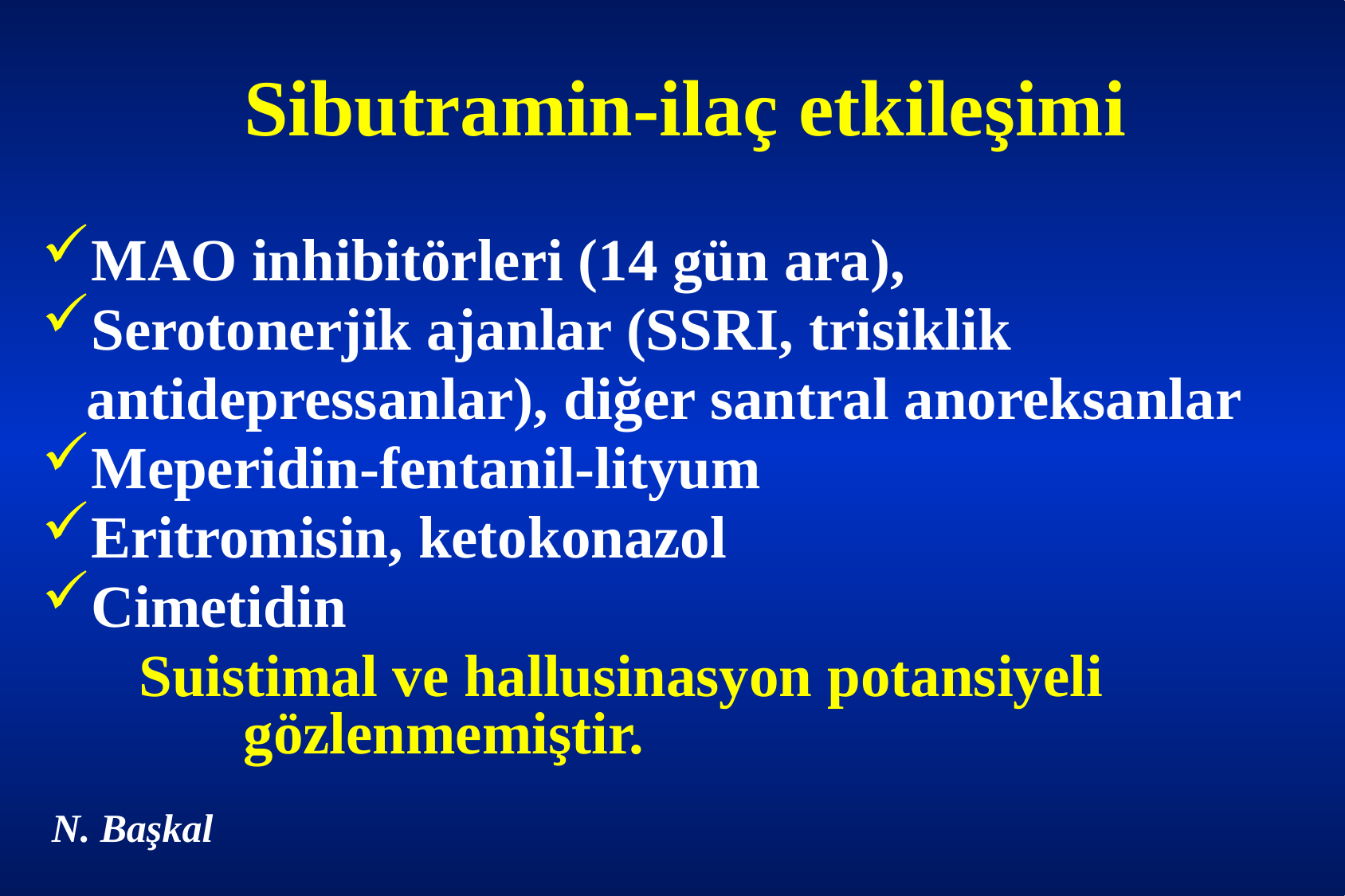

# Sibutramin-ilaç etkileşimi
MAO inhibitörleri (14 gün ara),
Serotonerjik ajanlar (SSRI, trisiklik
   antidepressanlar), diğer santral anoreksanlar
Meperidin-fentanil-lityum
Eritromisin, ketokonazol
Cimetidin
	Suistimal ve hallusinasyon potansiyeli                       gözlenmemiştir.
N. Başkal